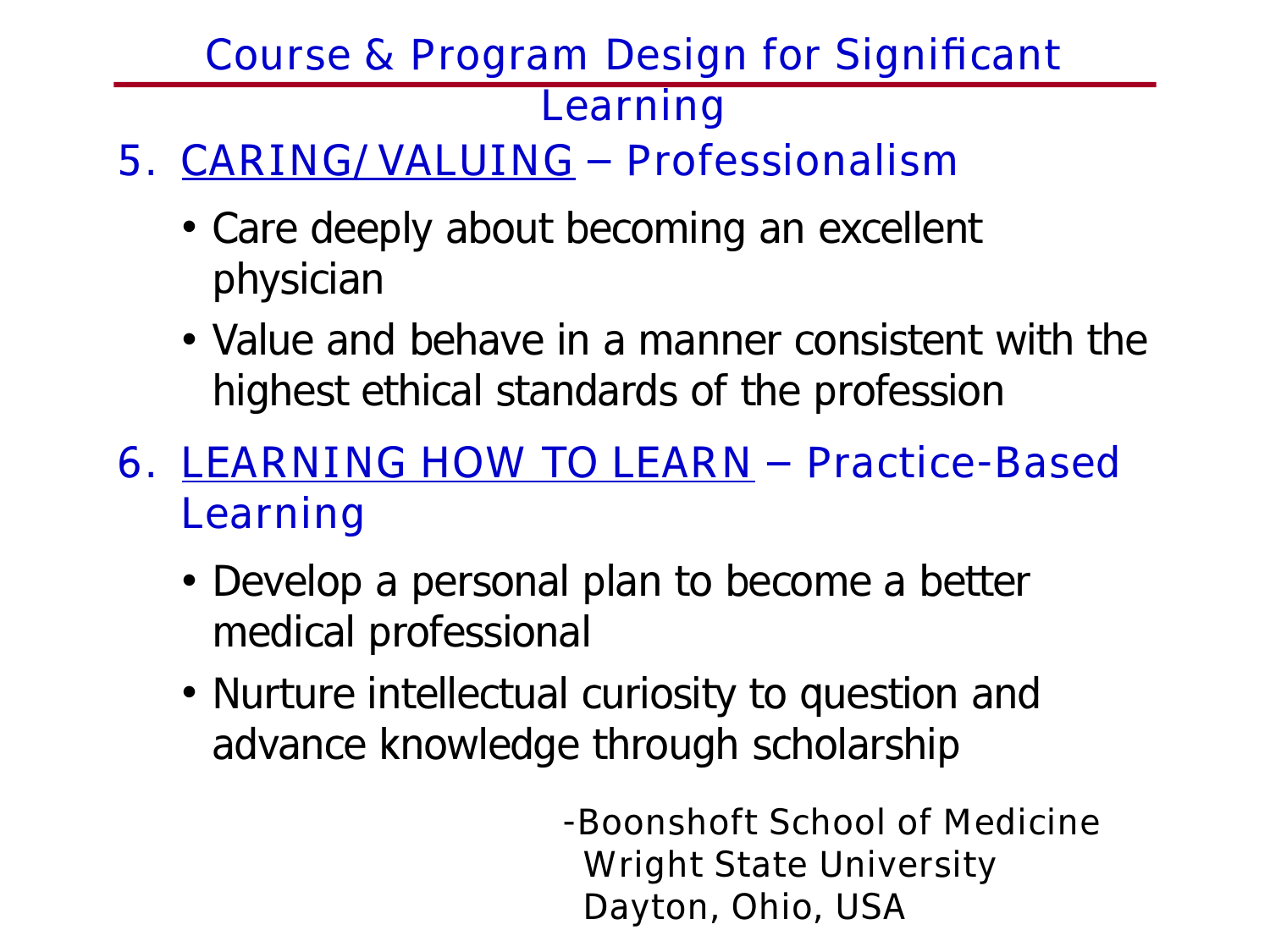

CARING/VALUING – Professionalism
Care deeply about becoming an excellent physician
Value and behave in a manner consistent with the highest ethical standards of the profession
LEARNING HOW TO LEARN – Practice-Based Learning
Develop a personal plan to become a better medical professional
Nurture intellectual curiosity to question and advance knowledge through scholarship
-Boonshoft School of Medicine
  Wright State University
  Dayton, Ohio, USA